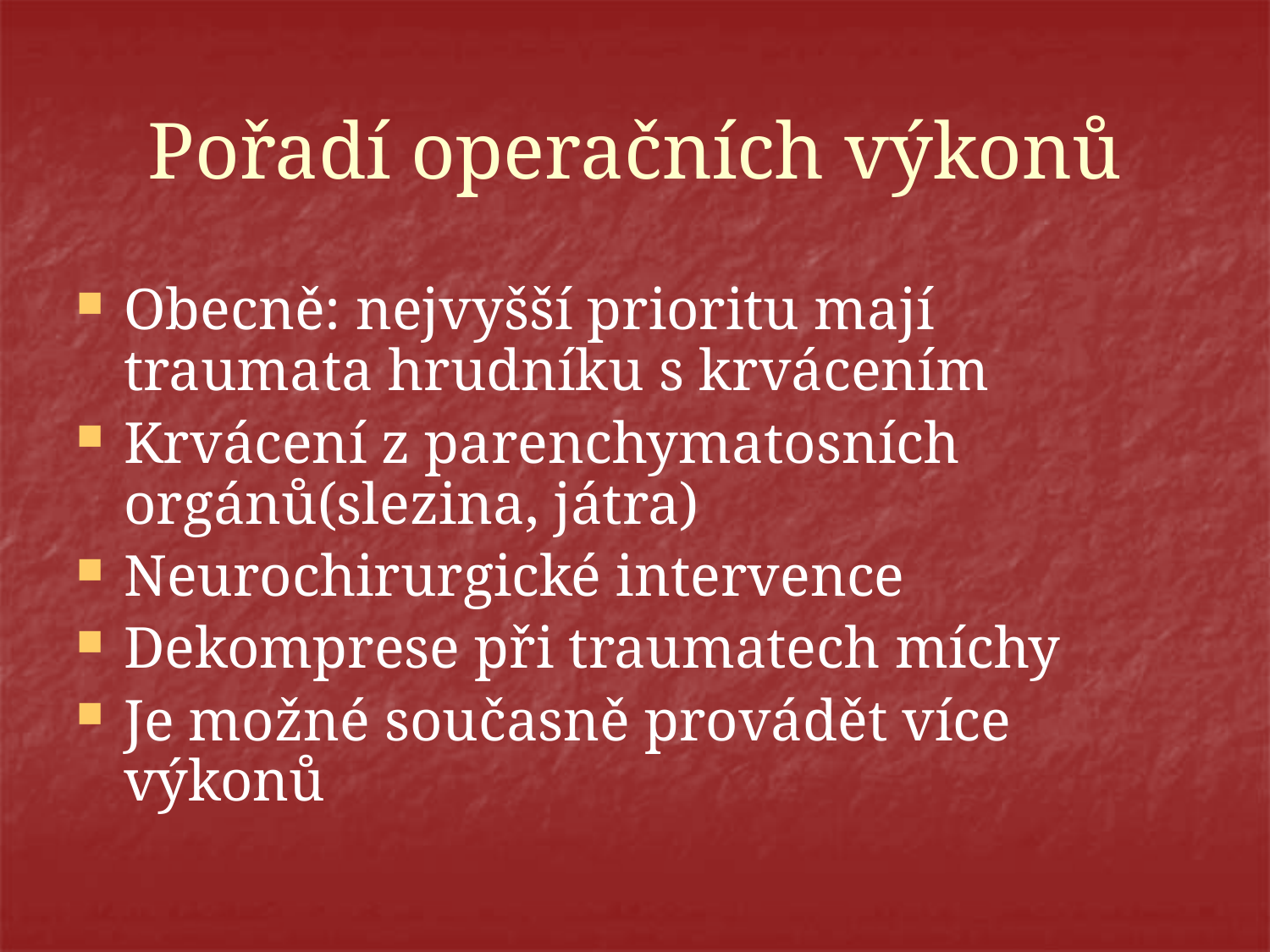

# Pořadí operačních výkonů
Obecně: nejvyšší prioritu mají traumata hrudníku s krvácením
Krvácení z parenchymatosních orgánů(slezina, játra)
Neurochirurgické intervence
Dekomprese při traumatech míchy
Je možné současně provádět více výkonů